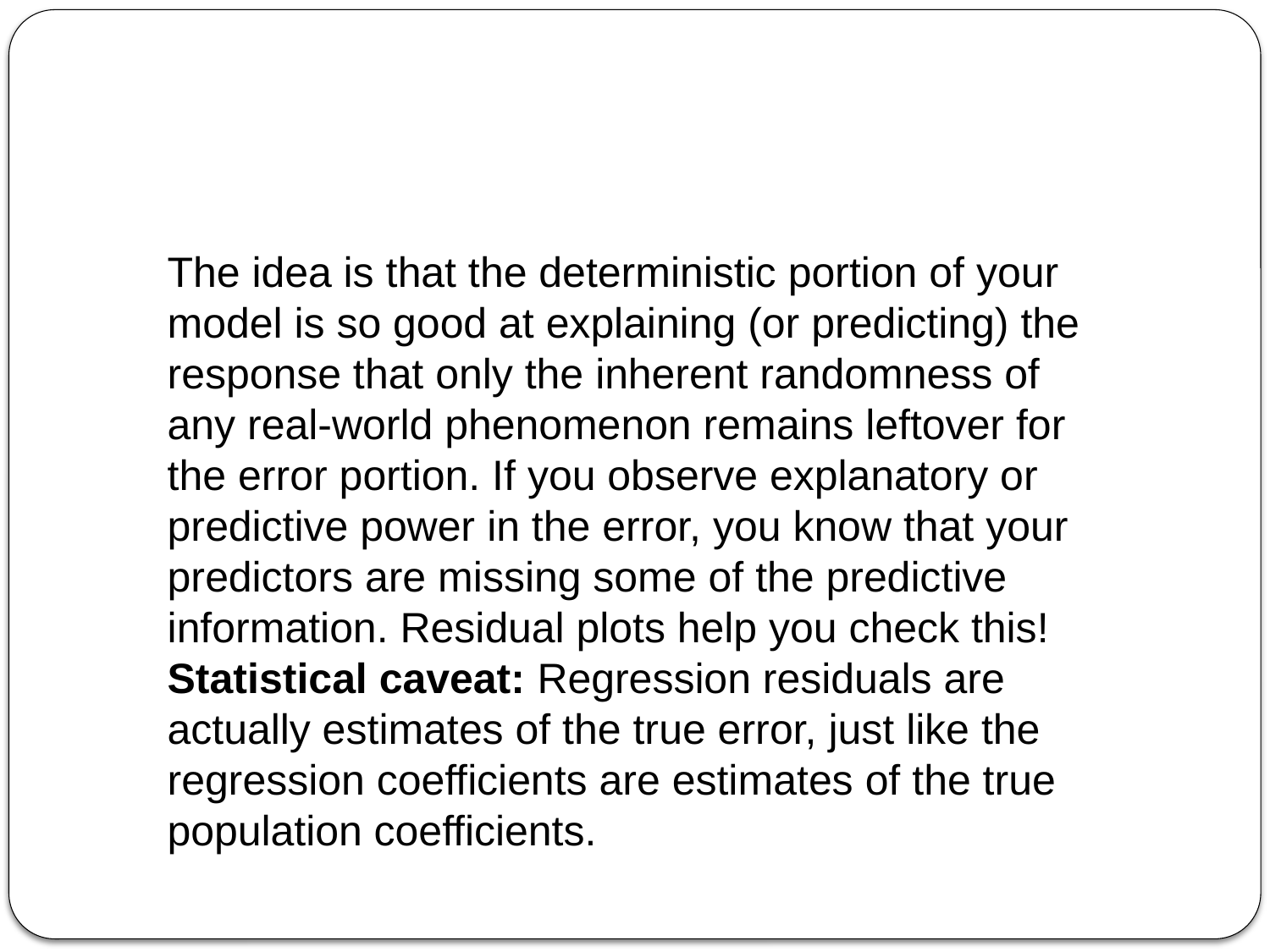

#
The idea is that the deterministic portion of your model is so good at explaining (or predicting) the response that only the inherent randomness of any real-world phenomenon remains leftover for the error portion. If you observe explanatory or predictive power in the error, you know that your predictors are missing some of the predictive information. Residual plots help you check this!
Statistical caveat: Regression residuals are actually estimates of the true error, just like the regression coefficients are estimates of the true population coefficients.